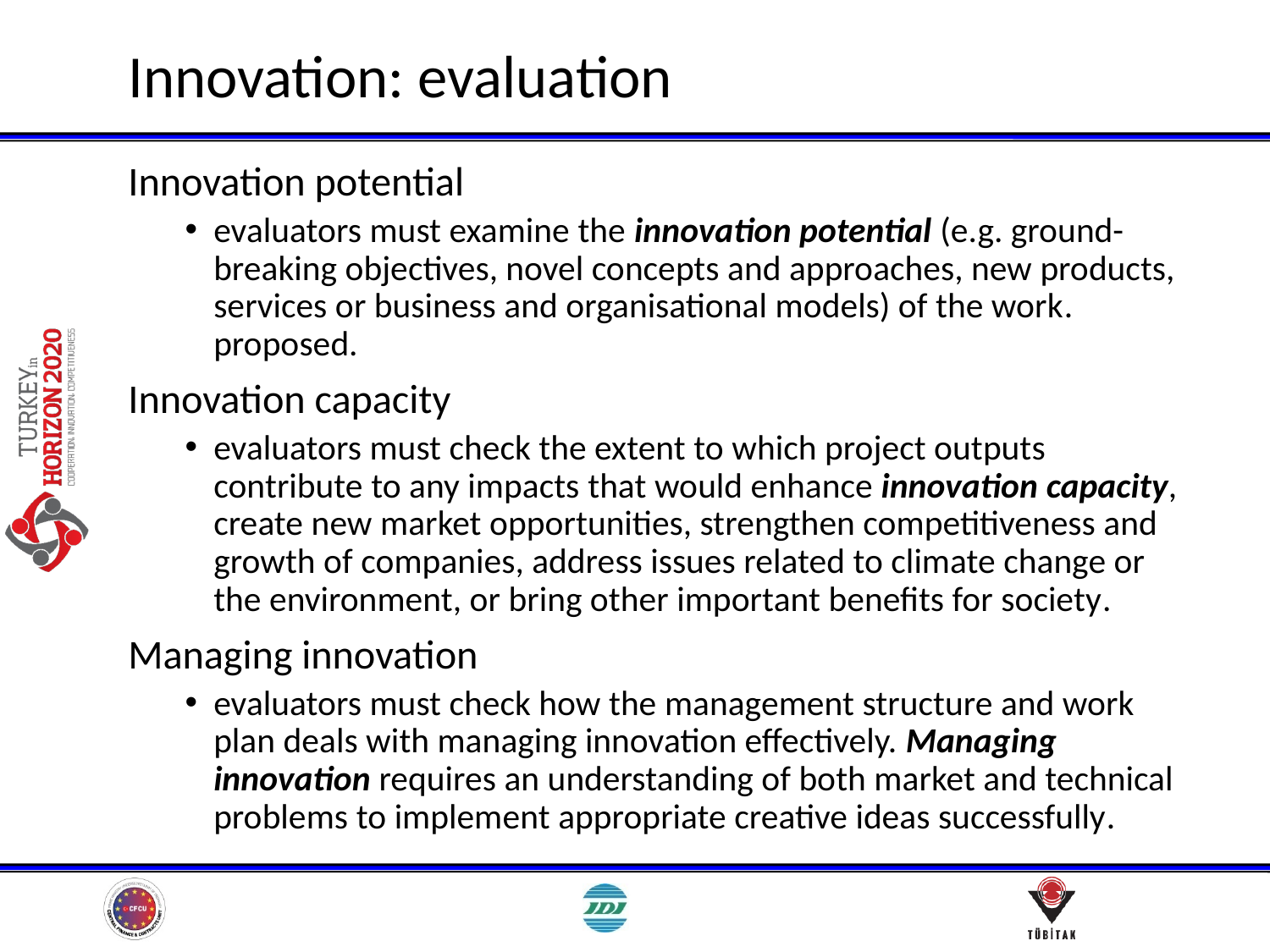

# Innovation: evaluation
Innovation potential
evaluators must examine the innovation potential (e.g. ground-breaking objectives, novel concepts and approaches, new products, services or business and organisational models) of the work. proposed.
Innovation capacity
evaluators must check the extent to which project outputs contribute to any impacts that would enhance innovation capacity, create new market opportunities, strengthen competitiveness and growth of companies, address issues related to climate change or the environment, or bring other important benefits for society.
Managing innovation
evaluators must check how the management structure and work plan deals with managing innovation effectively. Managing innovation requires an understanding of both market and technical problems to implement appropriate creative ideas successfully.